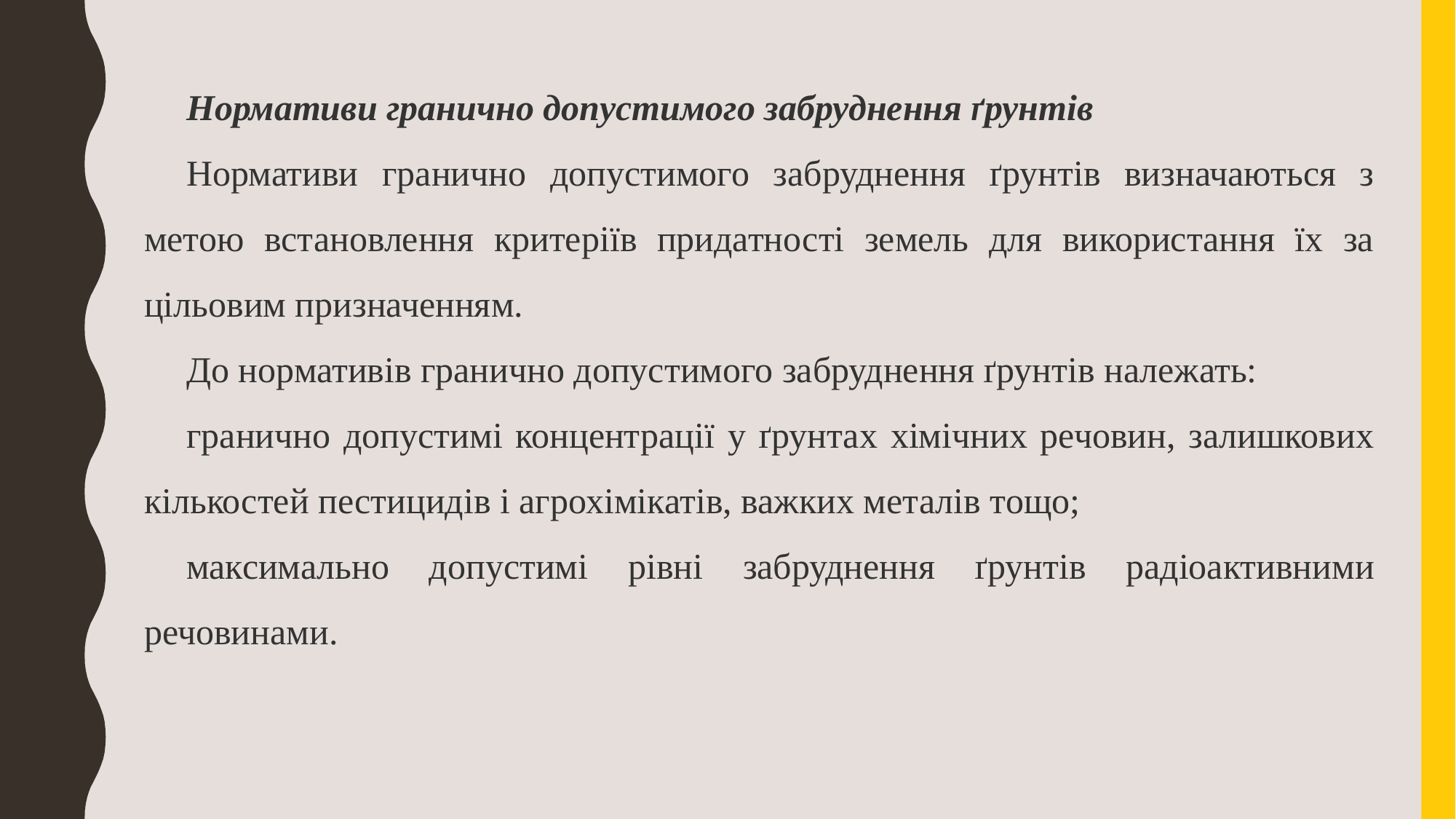

Нормативи гранично допустимого забруднення ґрунтів
Нормативи гранично допустимого забруднення ґрунтів визначаються з метою встановлення критеріїв придатності земель для використання їх за цільовим призначенням.
До нормативів гранично допустимого забруднення ґрунтів належать:
гранично допустимі концентрації у ґрунтах хімічних речовин, залишкових кількостей пестицидів і агрохімікатів, важких металів тощо;
максимально допустимі рівні забруднення ґрунтів радіоактивними речовинами.